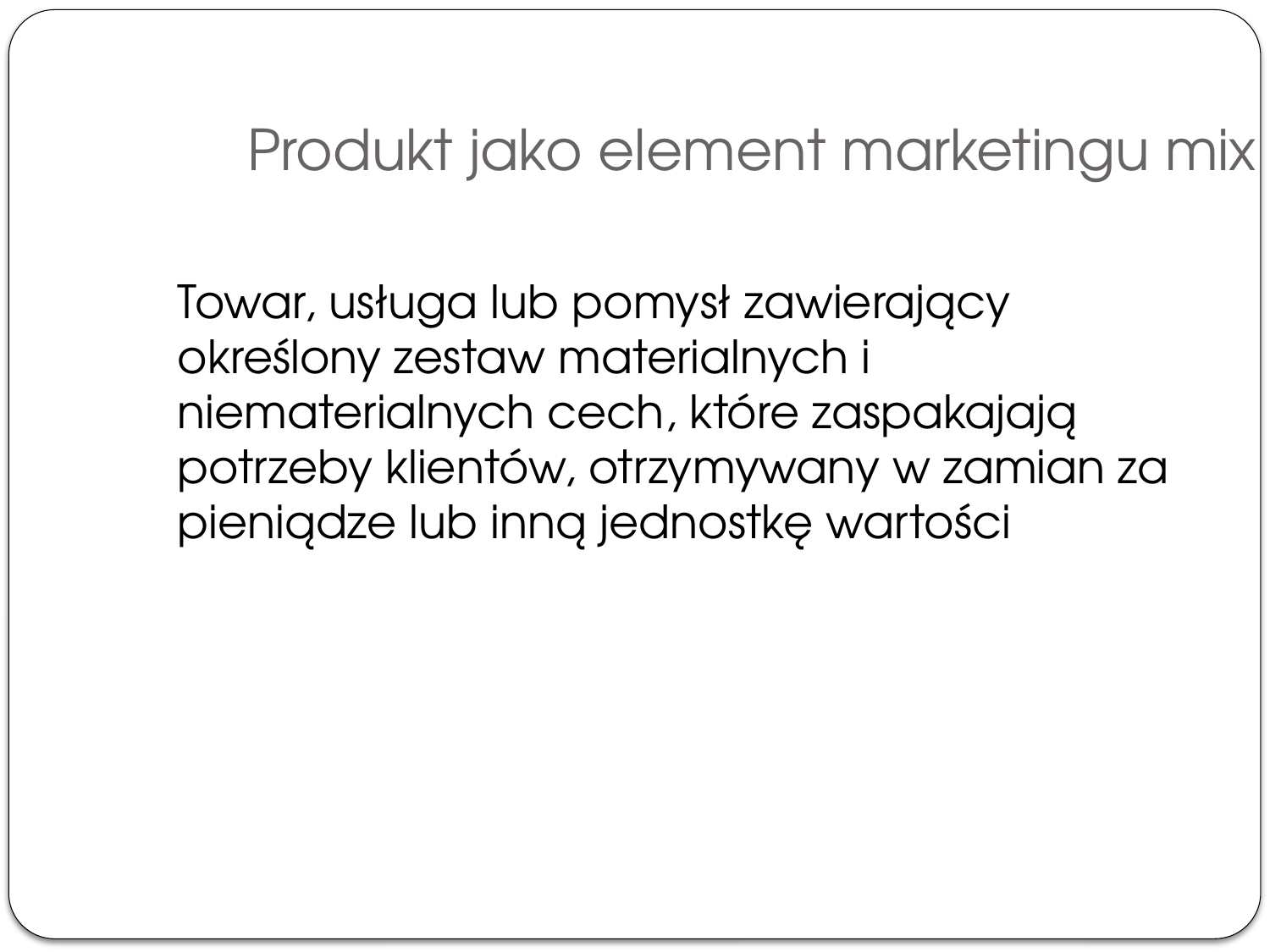

# Produkt jako element marketingu mix

	Towar, usługa lub pomysł zawierający określony zestaw materialnych i niematerialnych cech, które zaspakajają potrzeby klientów, otrzymywany w zamian za pieniądze lub inną jednostkę wartości